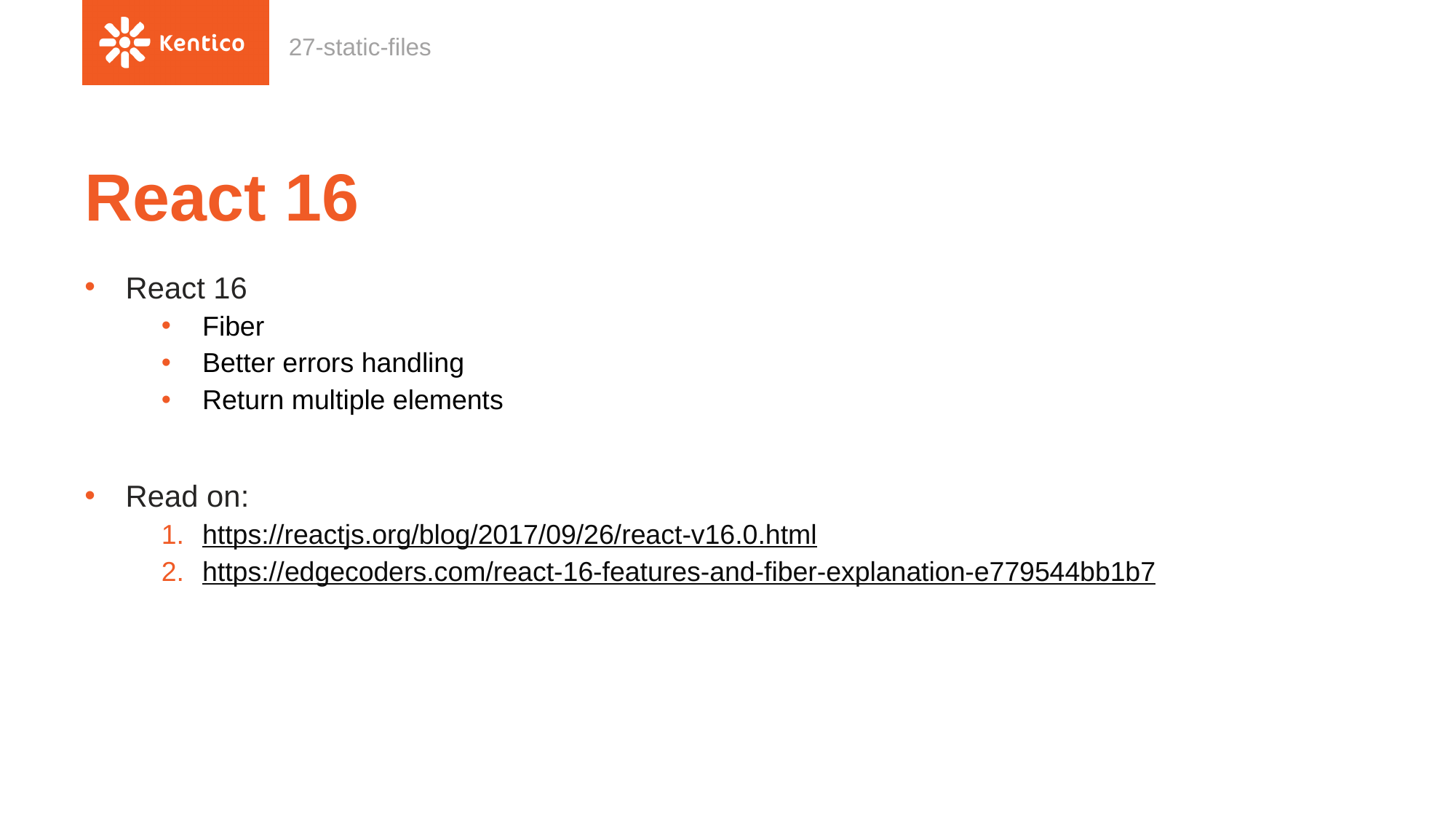

27-static-files
# React 16
React 16
Fiber
Better errors handling
Return multiple elements

Read on:
https://reactjs.org/blog/2017/09/26/react-v16.0.html
https://edgecoders.com/react-16-features-and-fiber-explanation-e779544bb1b7